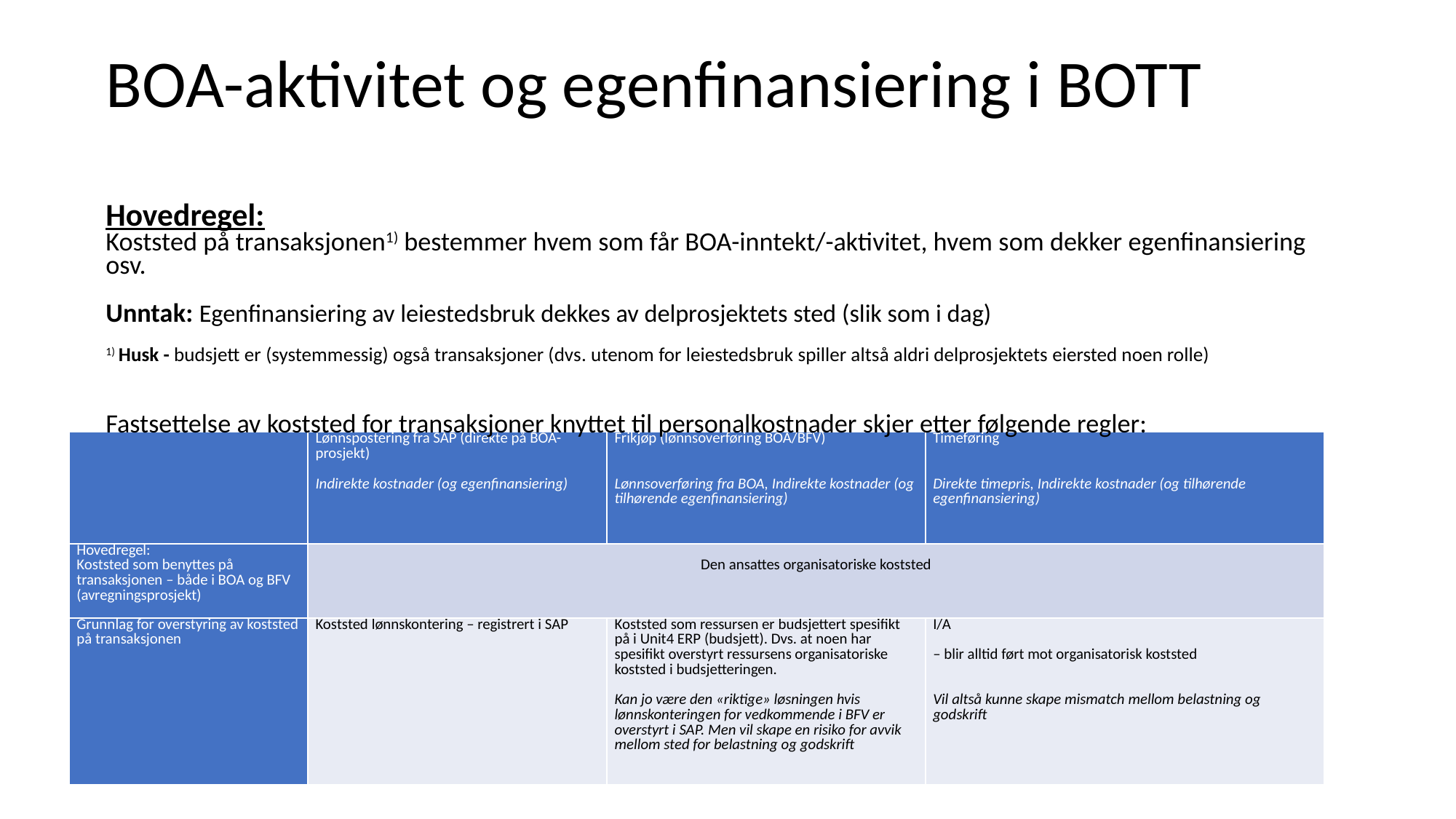

# BOA-aktivitet og egenfinansiering i BOTT
Hovedregel:
Koststed på transaksjonen1) bestemmer hvem som får BOA-inntekt/-aktivitet, hvem som dekker egenfinansiering osv.

Unntak: Egenfinansiering av leiestedsbruk dekkes av delprosjektets sted (slik som i dag)

1) Husk - budsjett er (systemmessig) også transaksjoner (dvs. utenom for leiestedsbruk spiller altså aldri delprosjektets eiersted noen rolle)

Fastsettelse av koststed for transaksjoner knyttet til personalkostnader skjer etter følgende regler:

|  | Lønnspostering fra SAP (direkte på BOA-prosjekt)   Indirekte kostnader (og egenfinansiering) | Frikjøp (lønnsoverføring BOA/BFV)     Lønnsoverføring fra BOA, Indirekte kostnader (og tilhørende egenfinansiering) | Timeføring     Direkte timepris, Indirekte kostnader (og tilhørende egenfinansiering) |
| --- | --- | --- | --- |
| Hovedregel: Koststed som benyttes på transaksjonen – både i BOA og BFV (avregningsprosjekt) | Den ansattes organisatoriske koststed |  |  |
| Grunnlag for overstyring av koststed på transaksjonen | Koststed lønnskontering – registrert i SAP | Koststed som ressursen er budsjettert spesifikt på i Unit4 ERP (budsjett). Dvs. at noen har spesifikt overstyrt ressursens organisatoriske koststed i budsjetteringen.   Kan jo være den «riktige» løsningen hvis lønnskonteringen for vedkommende i BFV er overstyrt i SAP. Men vil skape en risiko for avvik mellom sted for belastning og godskrift | I/A   – blir alltid ført mot organisatorisk koststed     Vil altså kunne skape mismatch mellom belastning og godskrift |